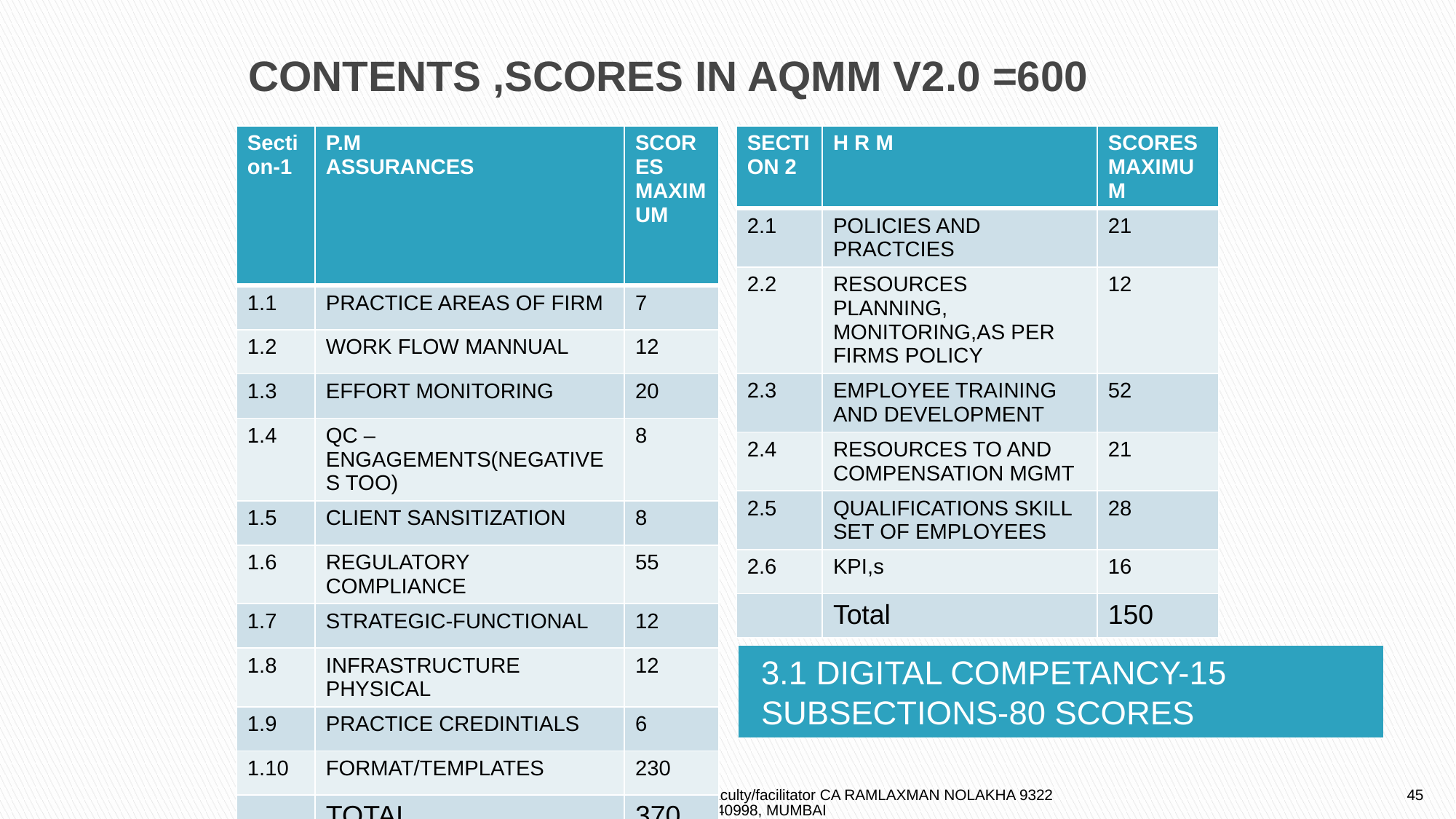

# CONTENTS ,SCORES IN AQMM V2.0 =600
| SECTION 2 | H R M | SCORES MAXIMUM |
| --- | --- | --- |
| 2.1 | POLICIES AND PRACTCIES | 21 |
| 2.2 | RESOURCES PLANNING, MONITORING,AS PER FIRMS POLICY | 12 |
| 2.3 | EMPLOYEE TRAINING AND DEVELOPMENT | 52 |
| 2.4 | RESOURCES TO AND COMPENSATION MGMT | 21 |
| 2.5 | QUALIFICATIONS SKILL SET OF EMPLOYEES | 28 |
| 2.6 | KPI,s | 16 |
|  | Total | 150 |
| Section-1 | P.M ASSURANCES | SCORES MAXIMUM |
| --- | --- | --- |
| 1.1 | PRACTICE AREAS OF FIRM | 7 |
| 1.2 | WORK FLOW MANNUAL | 12 |
| 1.3 | EFFORT MONITORING | 20 |
| 1.4 | QC –ENGAGEMENTS(NEGATIVES TOO) | 8 |
| 1.5 | CLIENT SANSITIZATION | 8 |
| 1.6 | REGULATORY COMPLIANCE | 55 |
| 1.7 | STRATEGIC-FUNCTIONAL | 12 |
| 1.8 | INFRASTRUCTURE PHYSICAL | 12 |
| 1.9 | PRACTICE CREDINTIALS | 6 |
| 1.10 | FORMAT/TEMPLATES | 230 |
|  | TOTAL | 370 |

3.1 DIGITAL COMPETANCY-15 SUBSECTIONS-80 SCORES
faculty/facilitator CA RAMLAXMAN NOLAKHA 9322140998, MUMBAI
45